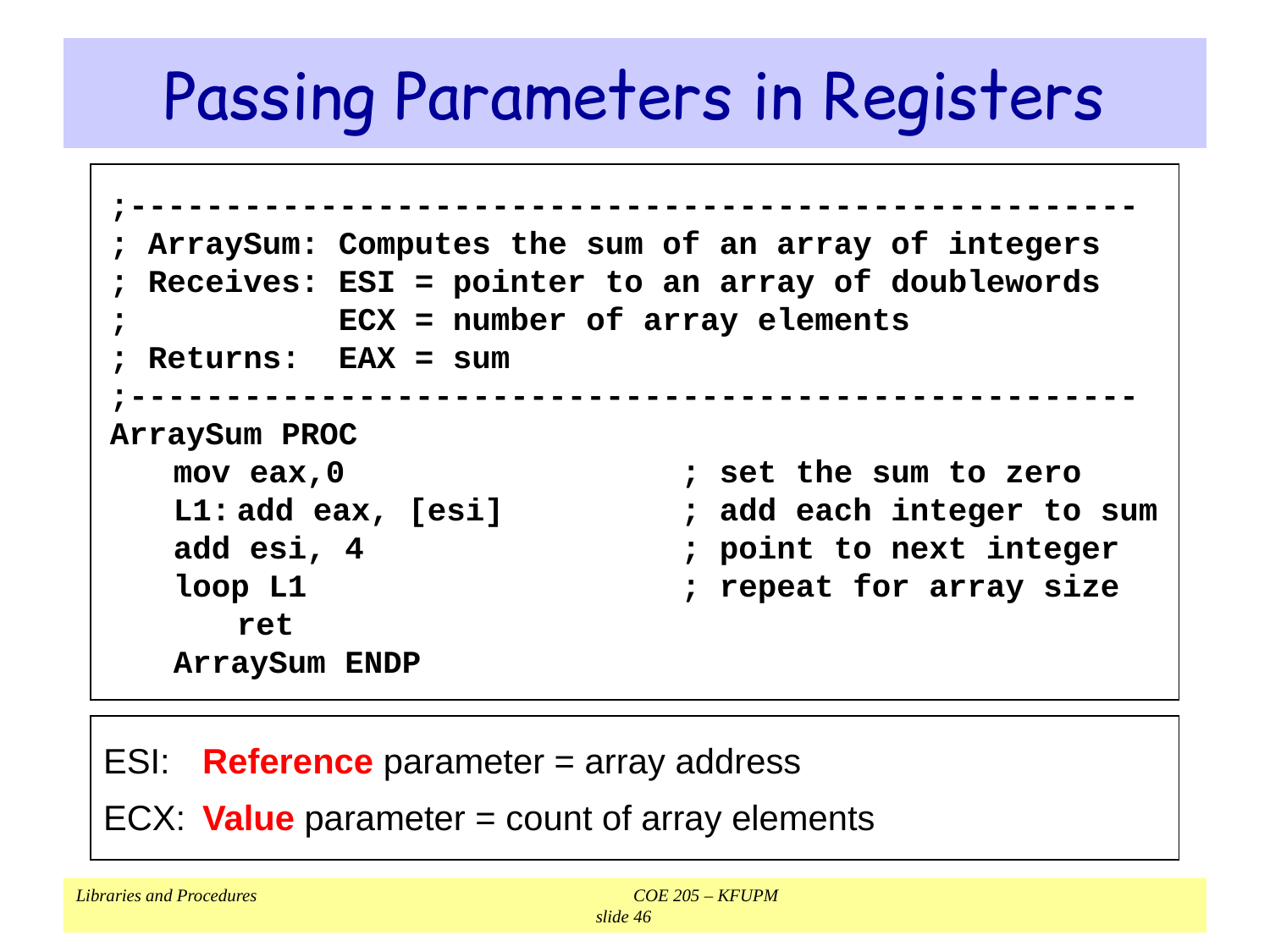

# Passing Parameters in Registers
;-----------------------------------------------------
; ArraySum: Computes the sum of an array of integers
; Receives: ESI = pointer to an array of doublewords
;           ECX = number of array elements
; Returns:  EAX = sum
;-----------------------------------------------------
ArraySum PROC
mov eax,0	; set the sum to zero
L1:	add eax, [esi]	; add each integer to sum
add esi, 4	; point to next integer
loop L1	; repeat for array size
	ret
ArraySum ENDP
ESI:	Reference parameter = array address
ECX:	Value parameter = count of array elements